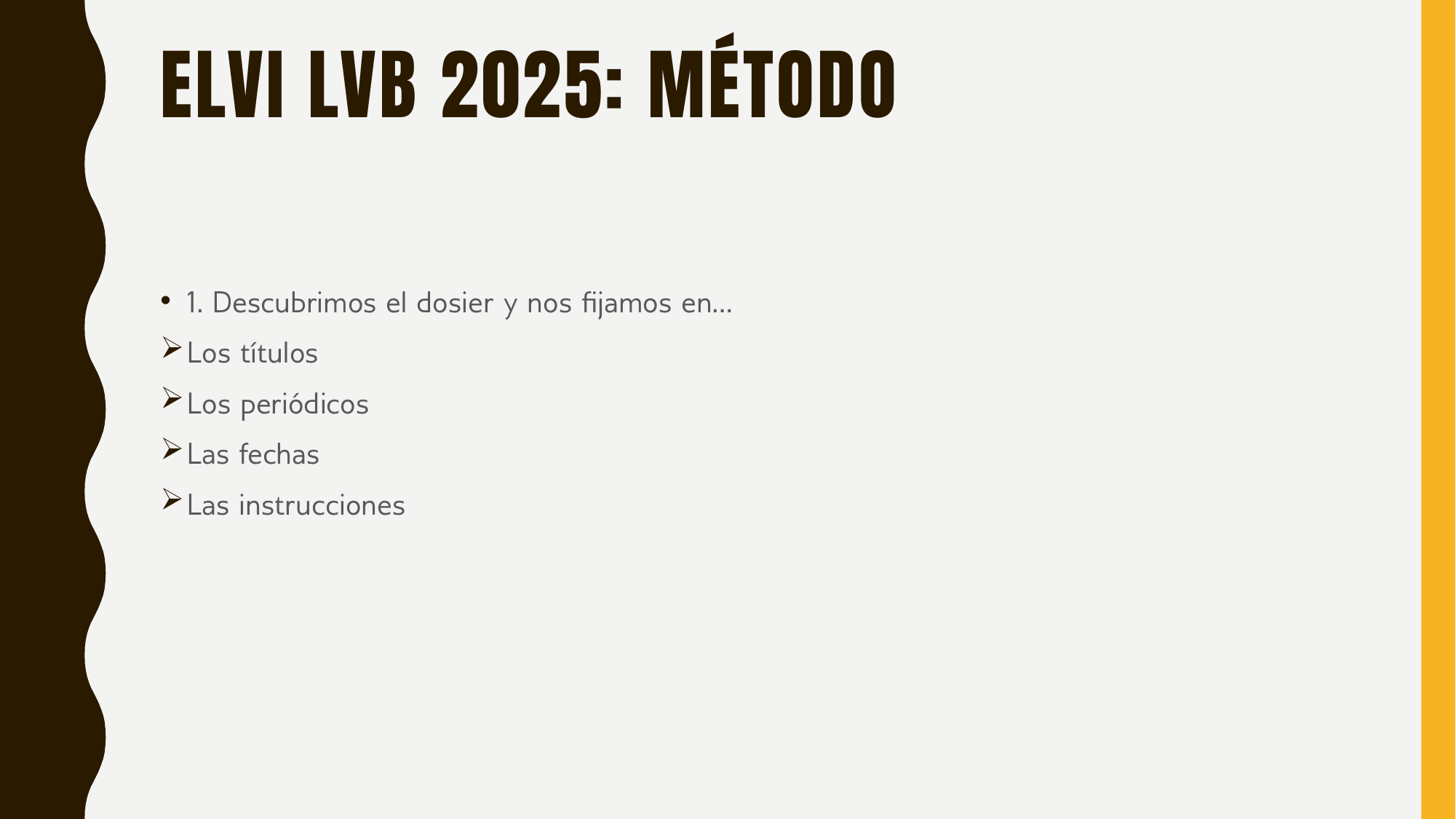

# Elvi lvb 2025: método
1. Descubrimos el dosier y nos fijamos en…
Los títulos
Los periódicos
Las fechas
Las instrucciones